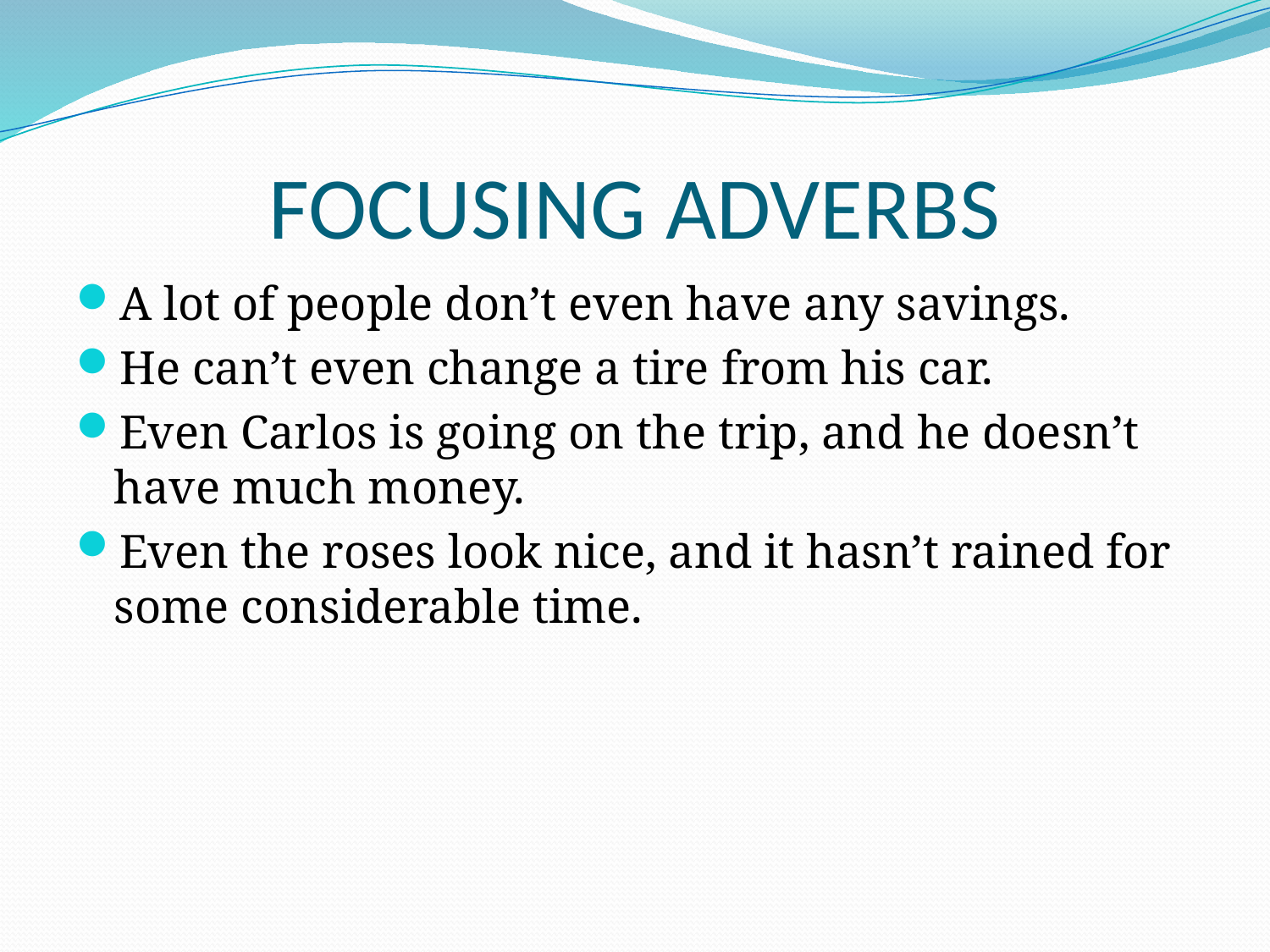

# FOCUSING ADVERBS
A lot of people don’t even have any savings.
He can’t even change a tire from his car.
Even Carlos is going on the trip, and he doesn’t have much money.
Even the roses look nice, and it hasn’t rained for some considerable time.